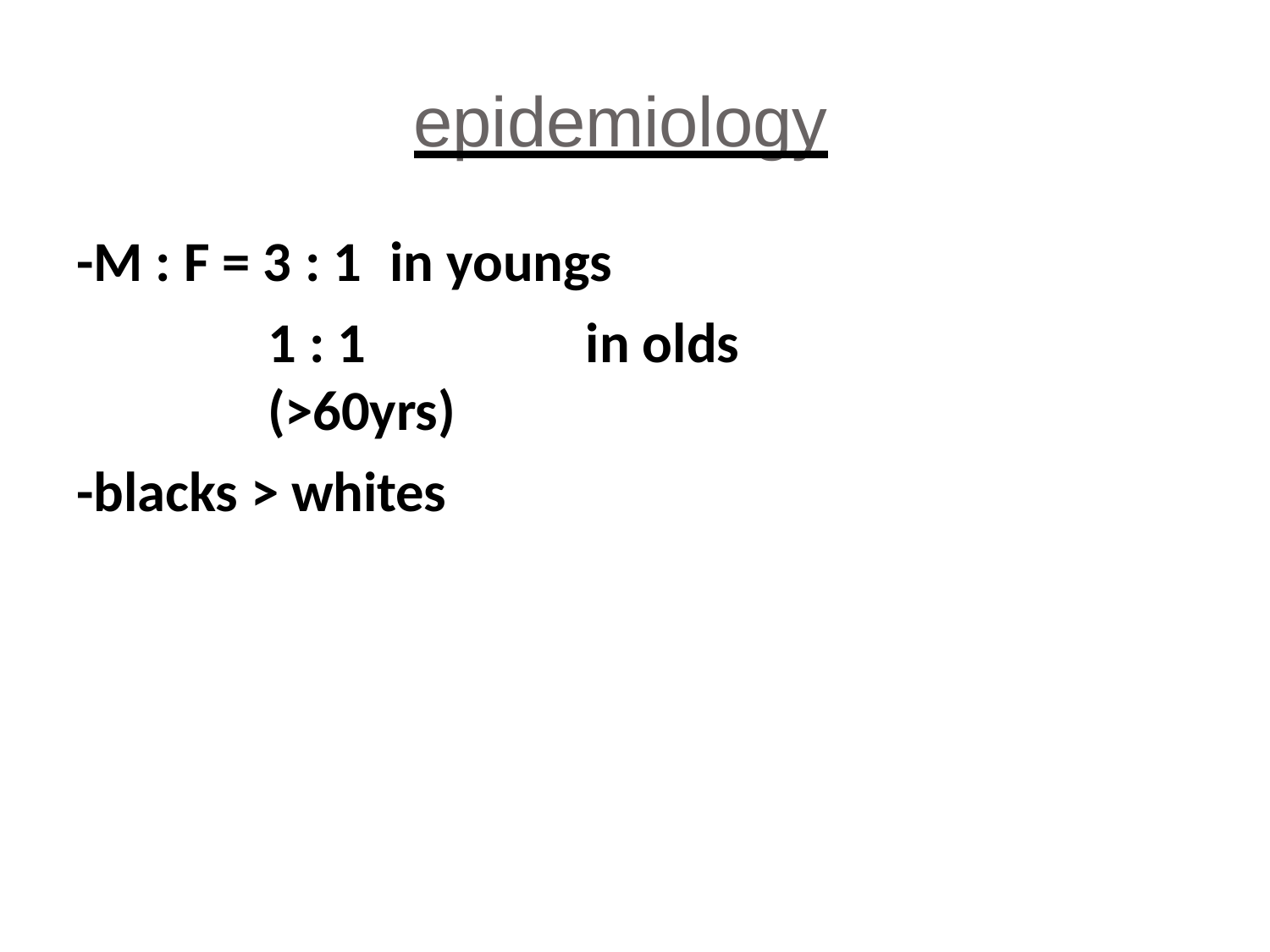

# epidemiology
-M : F = 3 : 1	in youngs
1 : 1	in olds (>60yrs)
-blacks > whites